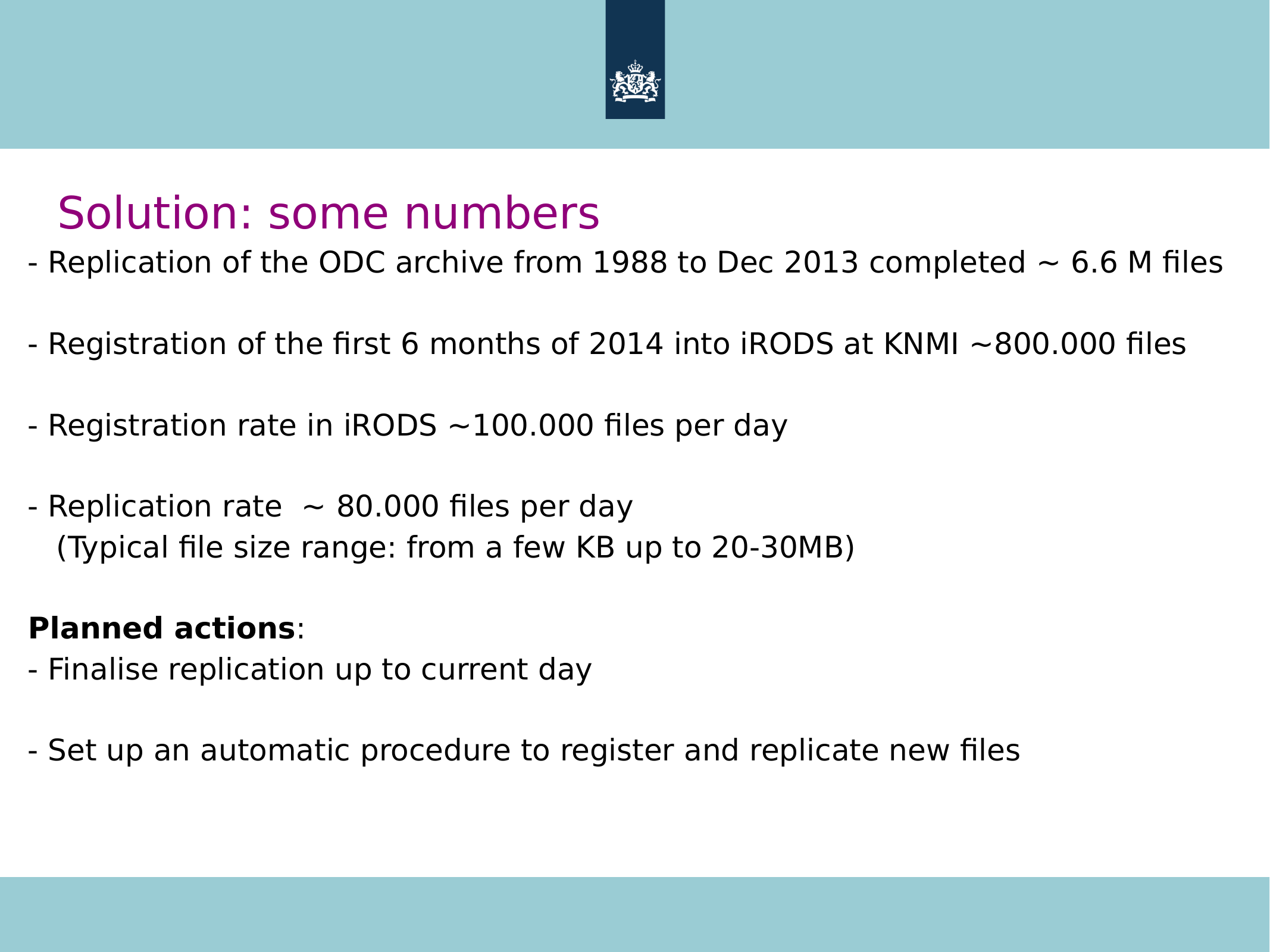

# Solution: some numbers
- Replication of the ODC archive from 1988 to Dec 2013 completed ~ 6.6 M files

- Registration of the first 6 months of 2014 into iRODS at KNMI ~800.000 files

- Registration rate in iRODS ~100.000 files per day

- Replication rate  ~ 80.000 files per day
   (Typical file size range: from a few KB up to 20-30MB)

Planned actions:
- Finalise replication up to current day

- Set up an automatic procedure to register and replicate new files